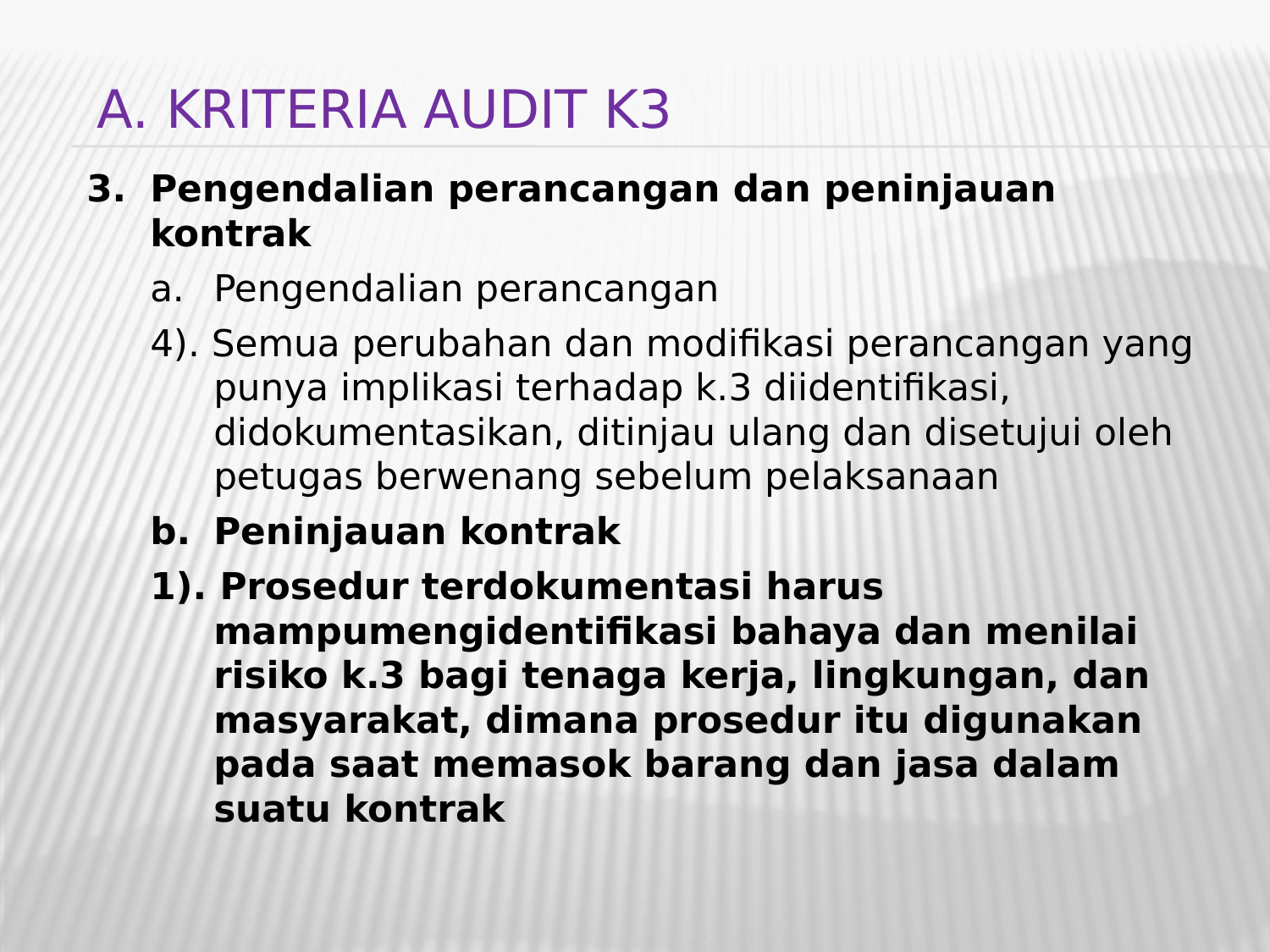

A. KRITERIA AUDIT K3
Pengendalian perancangan dan peninjauan kontrak
Pengendalian perancangan
4). Semua perubahan dan modifikasi perancangan yang punya implikasi terhadap k.3 diidentifikasi, didokumentasikan, ditinjau ulang dan disetujui oleh petugas berwenang sebelum pelaksanaan
Peninjauan kontrak
1). Prosedur terdokumentasi harus mampumengidentifikasi bahaya dan menilai risiko k.3 bagi tenaga kerja, lingkungan, dan masyarakat, dimana prosedur itu digunakan pada saat memasok barang dan jasa dalam suatu kontrak